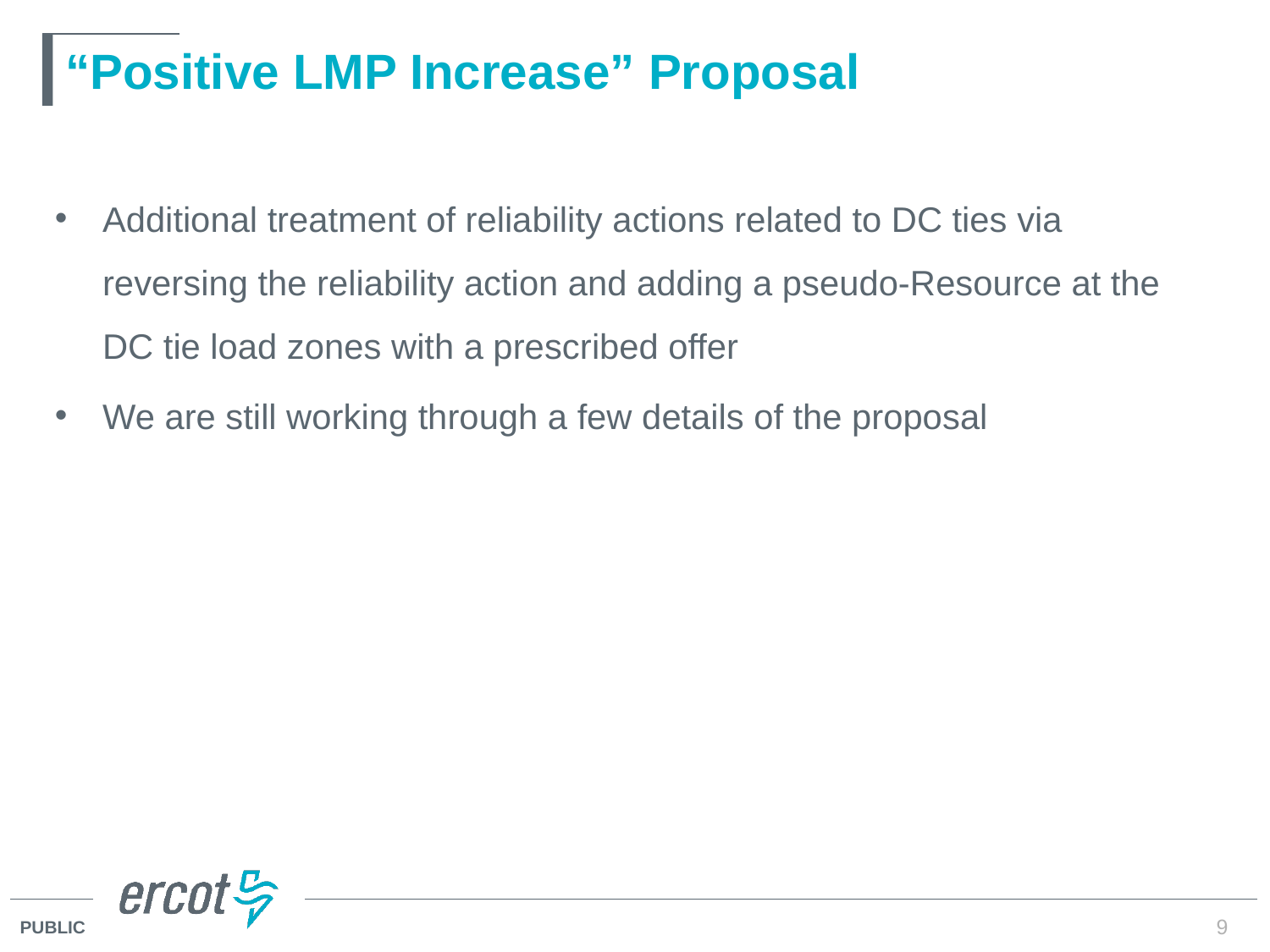

# “Positive LMP Increase” Proposal
Additional treatment of reliability actions related to DC ties via reversing the reliability action and adding a pseudo-Resource at the DC tie load zones with a prescribed offer
We are still working through a few details of the proposal
9